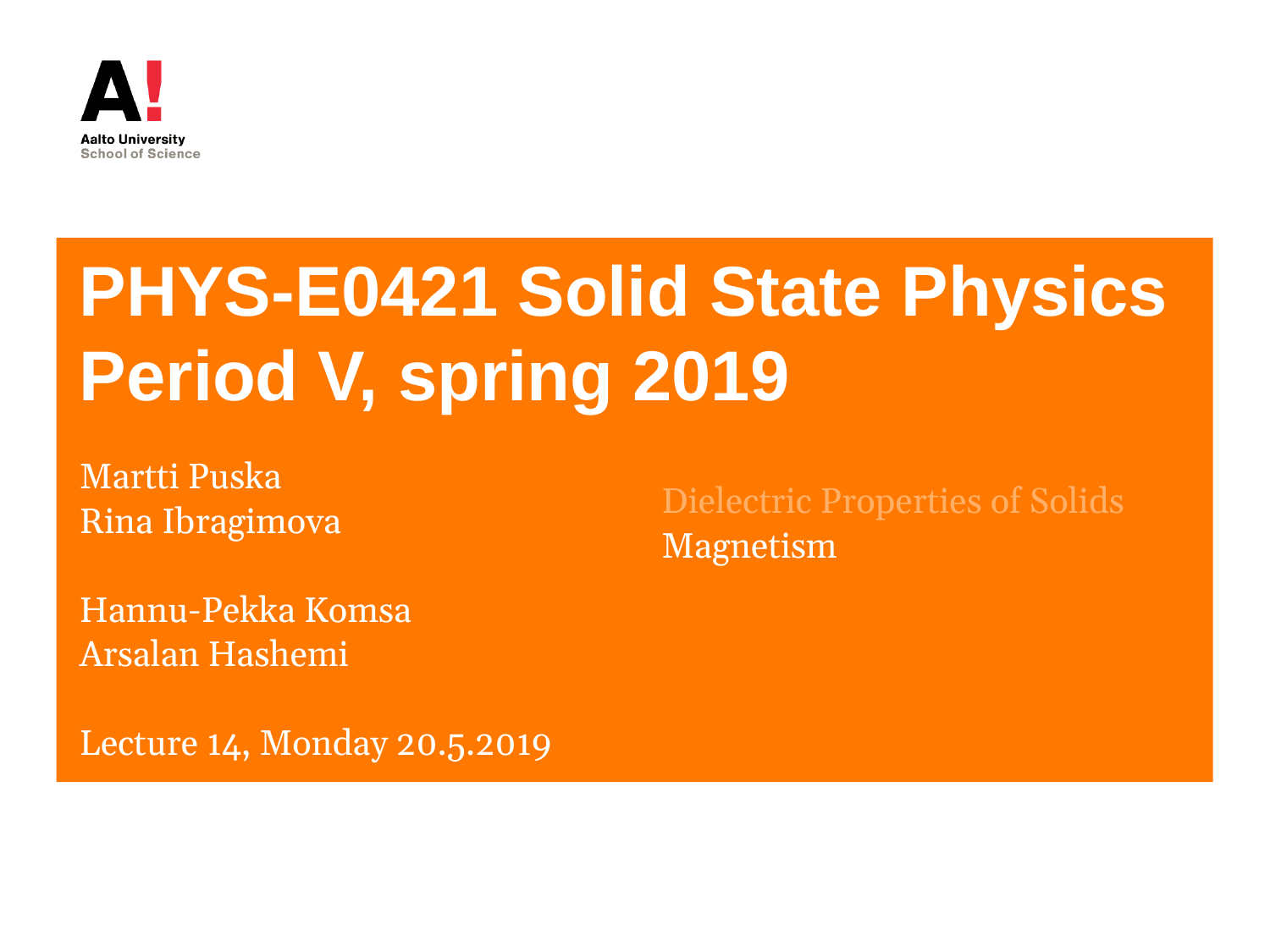

# PHYS-E0421 Solid State Physics Period V, spring 2019
Martti Puska
Rina Ibragimova

Hannu-Pekka Komsa
Arsalan Hashemi

Lecture 14, Monday 20.5.2019
Dielectric Properties of Solids
Magnetismivity